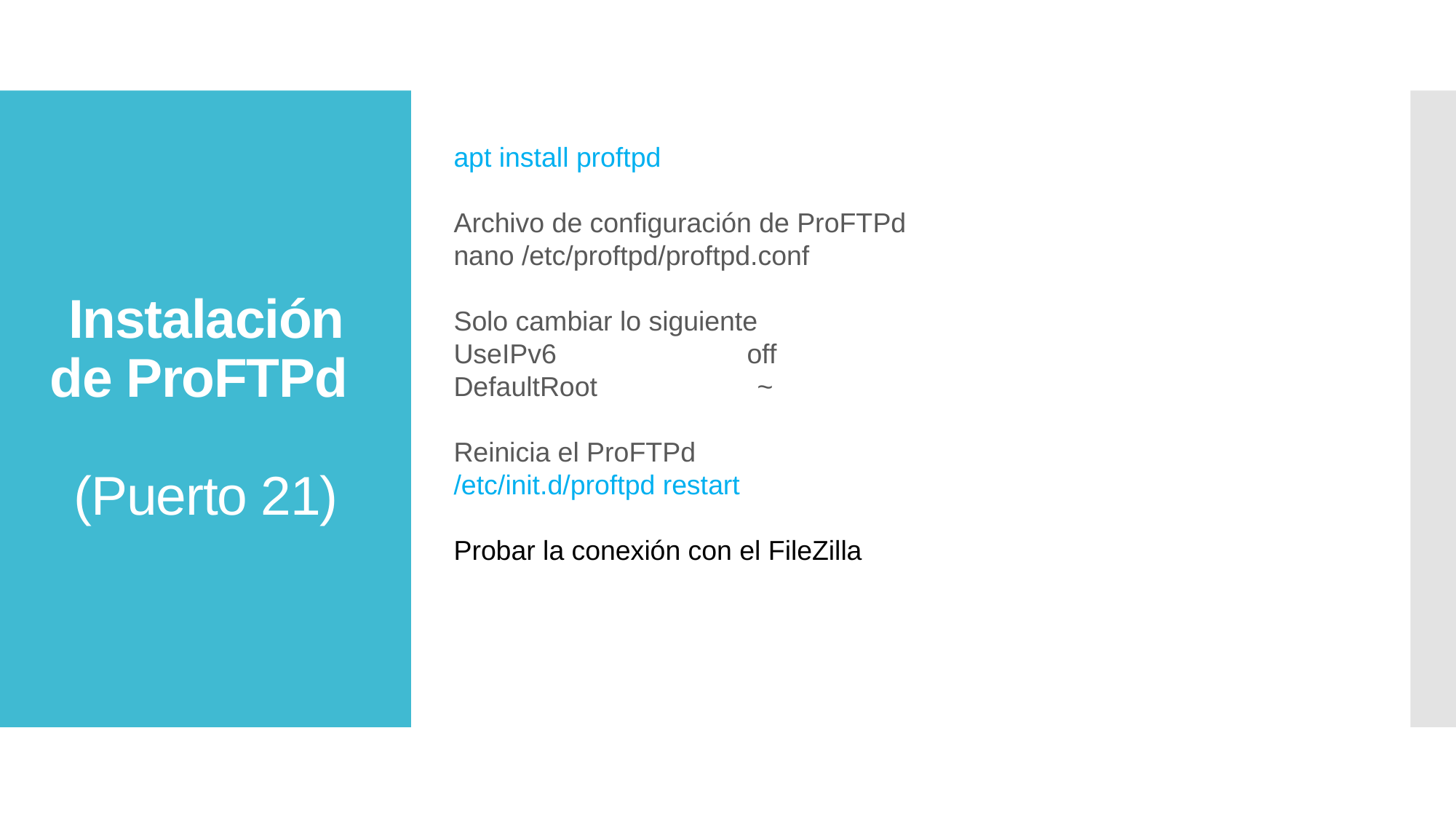

# Instalación de ProFTPd (Puerto 21)
apt install proftpd

Archivo de configuración de ProFTPd
nano /etc/proftpd/proftpd.conf

Solo cambiar lo siguiente
UseIPv6                         off
DefaultRoot                     ~

Reinicia el ProFTPd
/etc/init.d/proftpd restart

Probar la conexión con el FileZilla